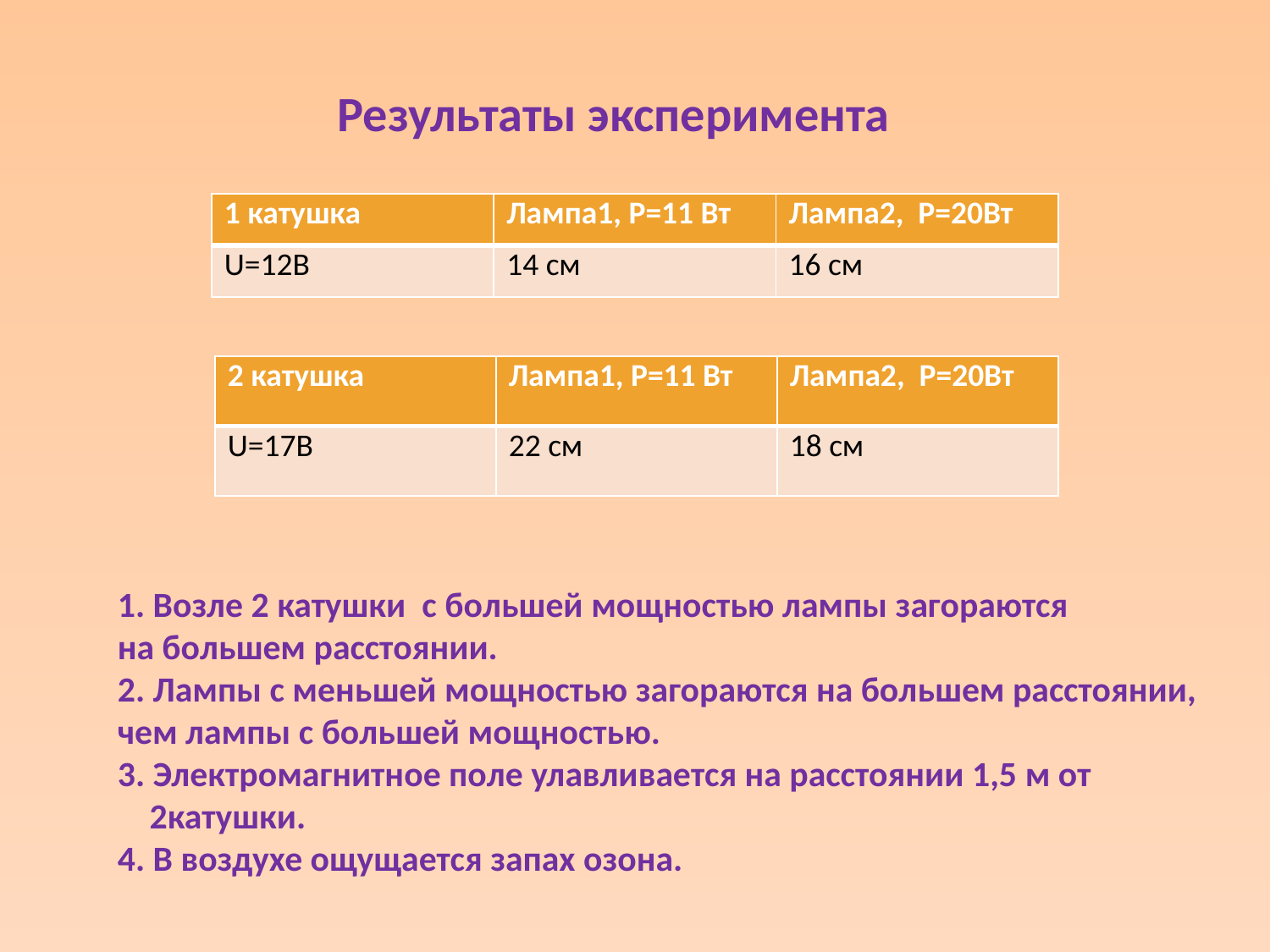

Результаты эксперимента
| 1 катушка | Лампа1, Р=11 Вт | Лампа2, Р=20Вт |
| --- | --- | --- |
| U=12В | 14 см | 16 см |
| 2 катушка | Лампа1, Р=11 Вт | Лампа2, Р=20Вт |
| --- | --- | --- |
| U=17В | 22 см | 18 см |
1. Возле 2 катушки  с большей мощностью лампы загораются
на большем расстоянии.
2. Лампы с меньшей мощностью загораются на большем расстоянии, чем лампы с большей мощностью.
3. Электромагнитное поле улавливается на расстоянии 1,5 м от
    2катушки.
4. В воздухе ощущается запах озона.